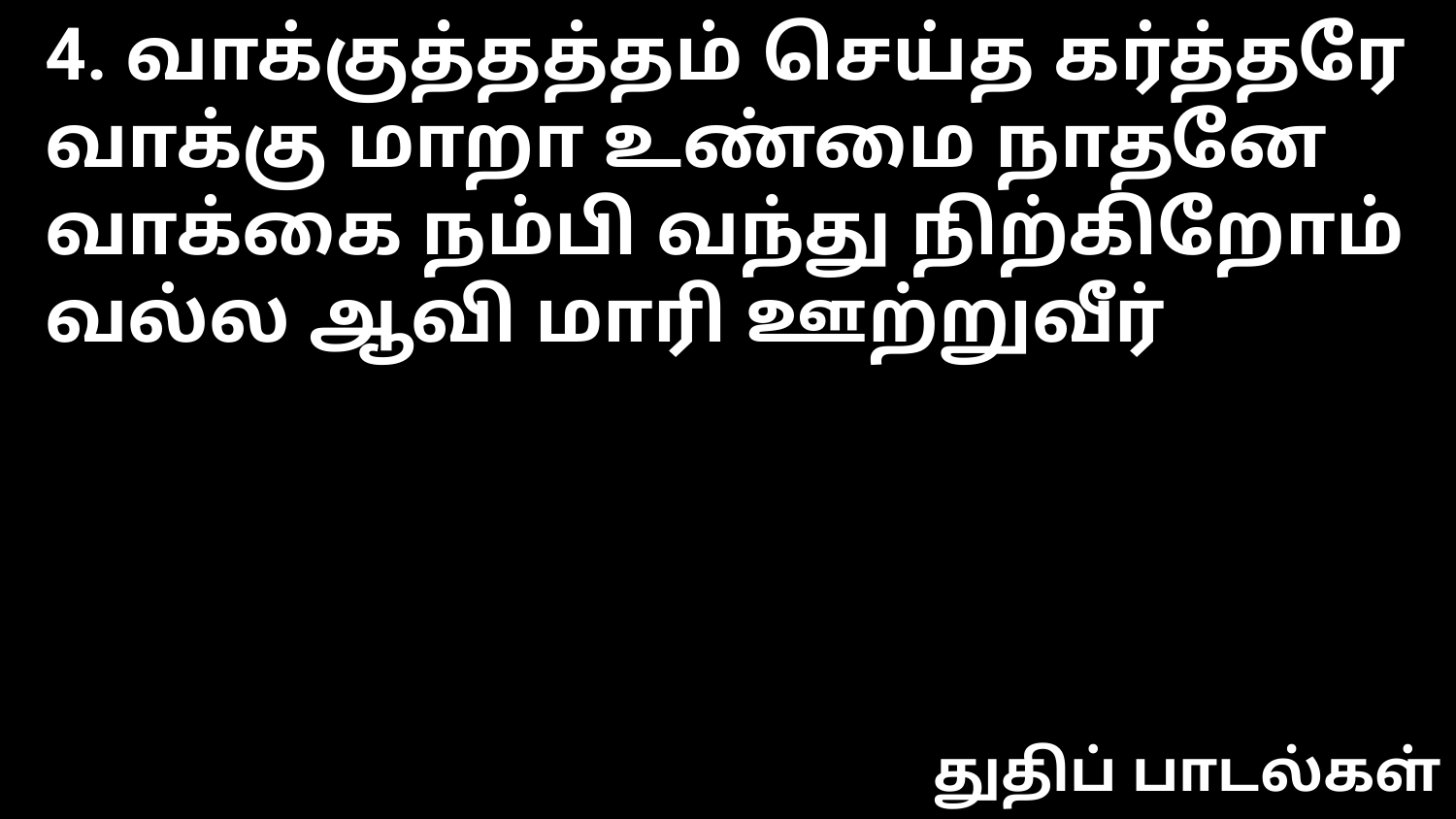

4. வாக்குத்தத்தம் செய்த கர்த்தரே வாக்கு மாறா உண்மை நாதனே
வாக்கை நம்பி வந்து நிற்கிறோம் வல்ல ஆவி மாரி ஊற்றுவீர்

துதிப் பாடல்கள்